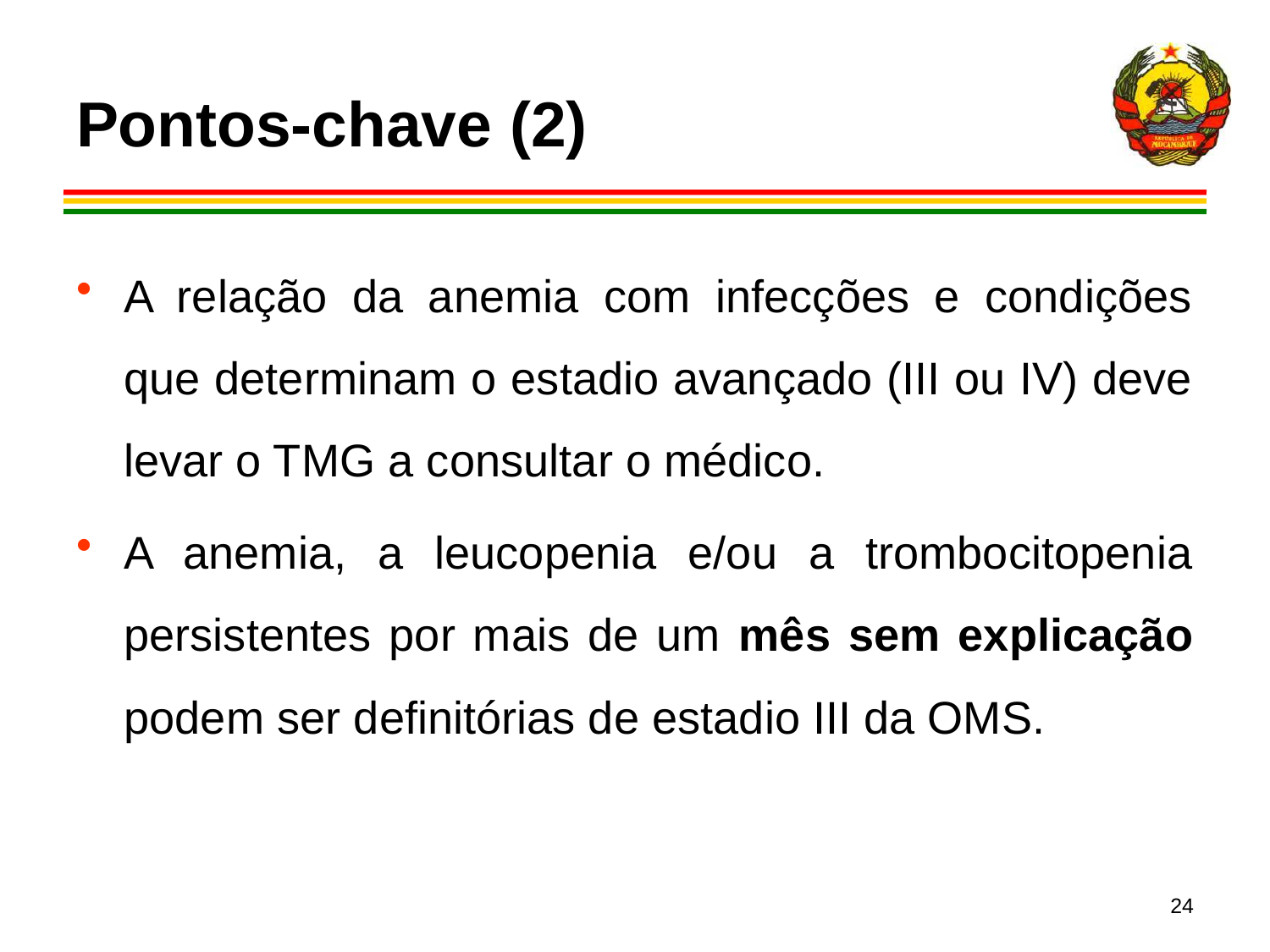

# Pontos-chave (2)
A relação da anemia com infecções e condições que determinam o estadio avançado (III ou IV) deve levar o TMG a consultar o médico.
A anemia, a leucopenia e/ou a trombocitopenia persistentes por mais de um mês sem explicação podem ser definitórias de estadio III da OMS.